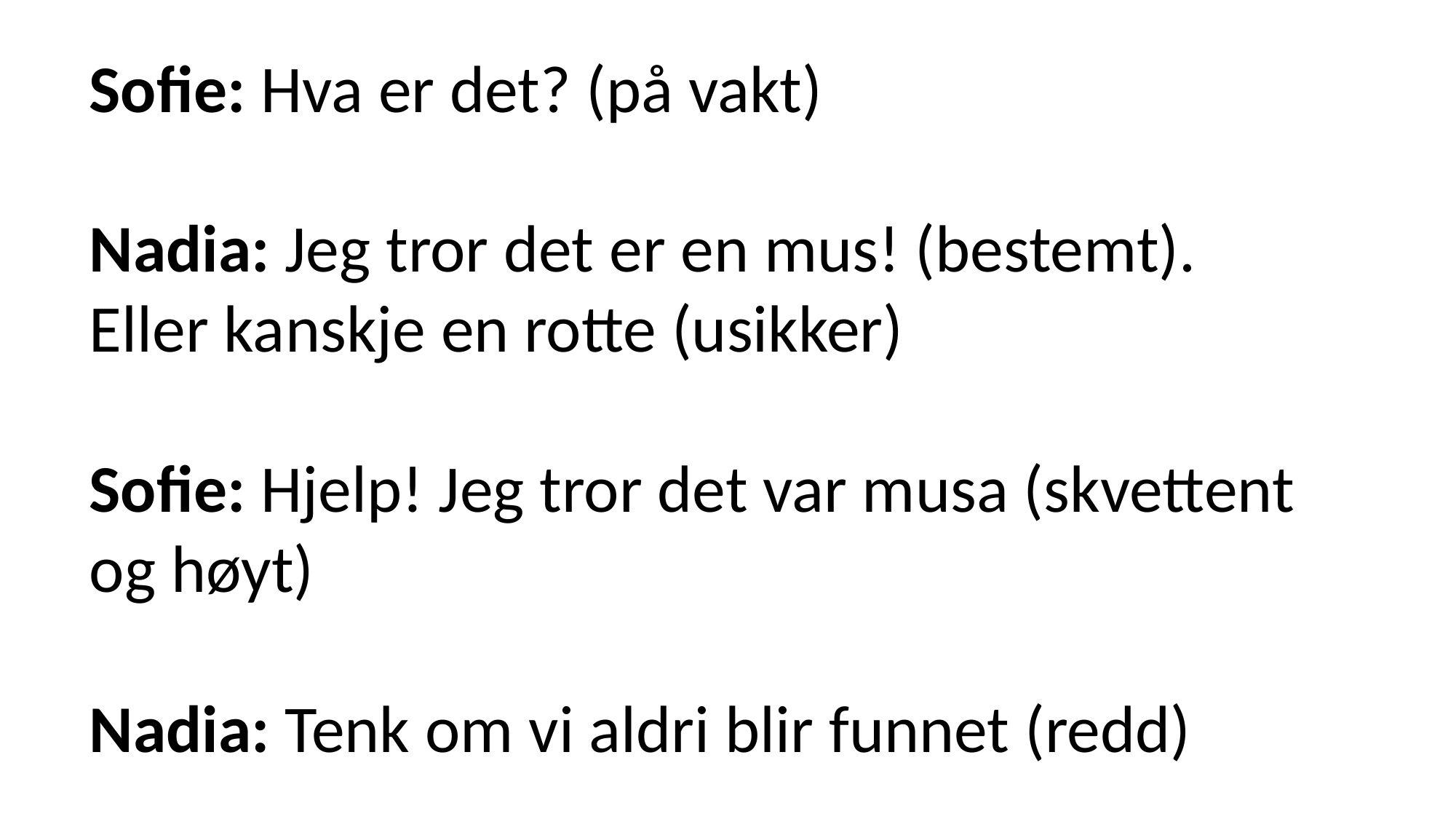

Sofie: Hva er det? (på vakt)
Nadia: Jeg tror det er en mus! (bestemt). Eller kanskje en rotte (usikker)
Sofie: Hjelp! Jeg tror det var musa (skvettent og høyt)
Nadia: Tenk om vi aldri blir funnet (redd)